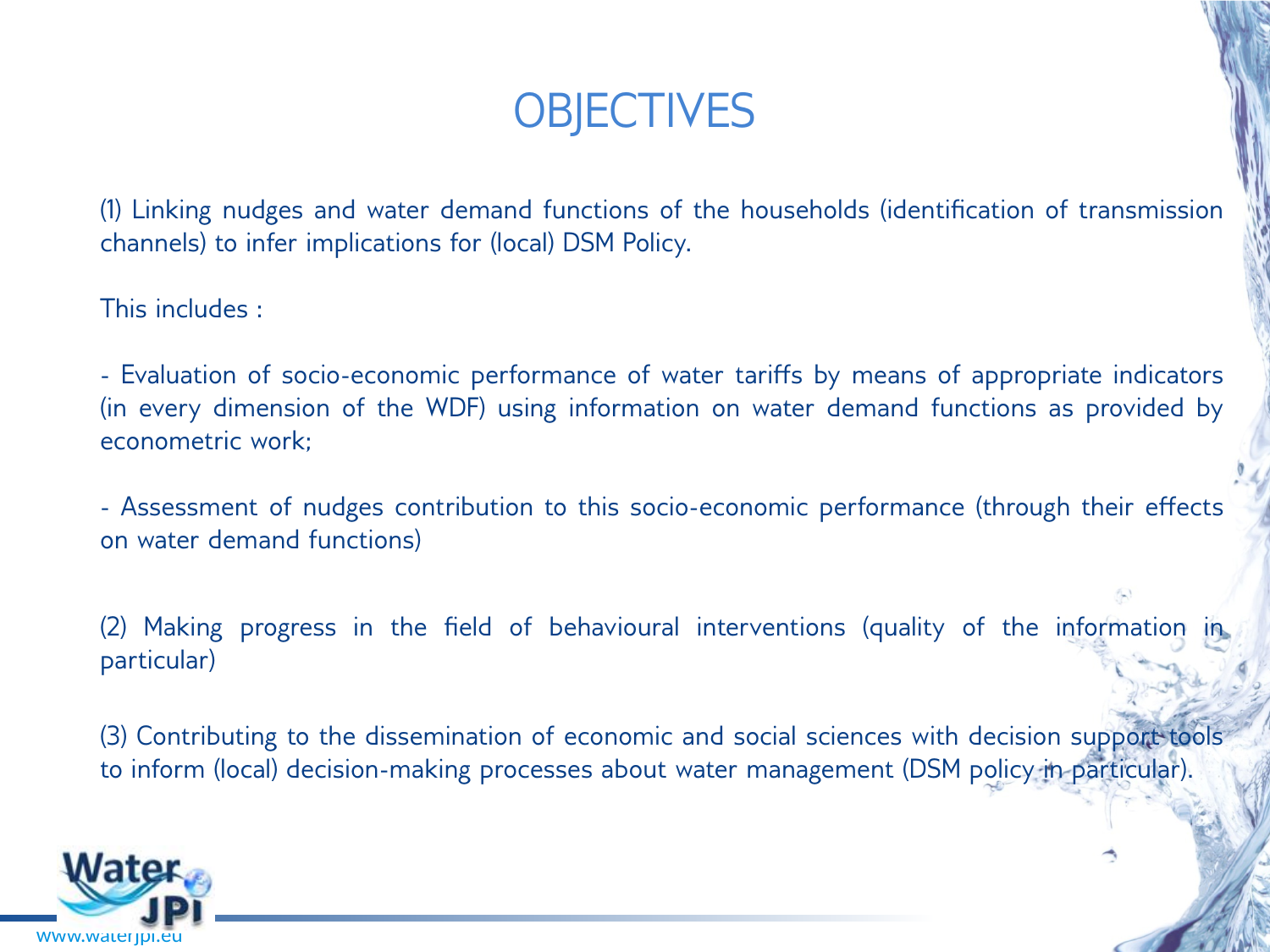

# OBJECTIVES
(1) Linking nudges and water demand functions of the households (identification of transmission channels) to infer implications for (local) DSM Policy.

This includes :

- Evaluation of socio-economic performance of water tariffs by means of appropriate indicators (in every dimension of the WDF) using information on water demand functions as provided by econometric work;

- Assessment of nudges contribution to this socio-economic performance (through their effects on water demand functions)

(2) Making progress in the field of behavioural interventions (quality of the information in particular)

(3) Contributing to the dissemination of economic and social sciences with decision support tools to inform (local) decision-making processes about water management (DSM policy in particular).